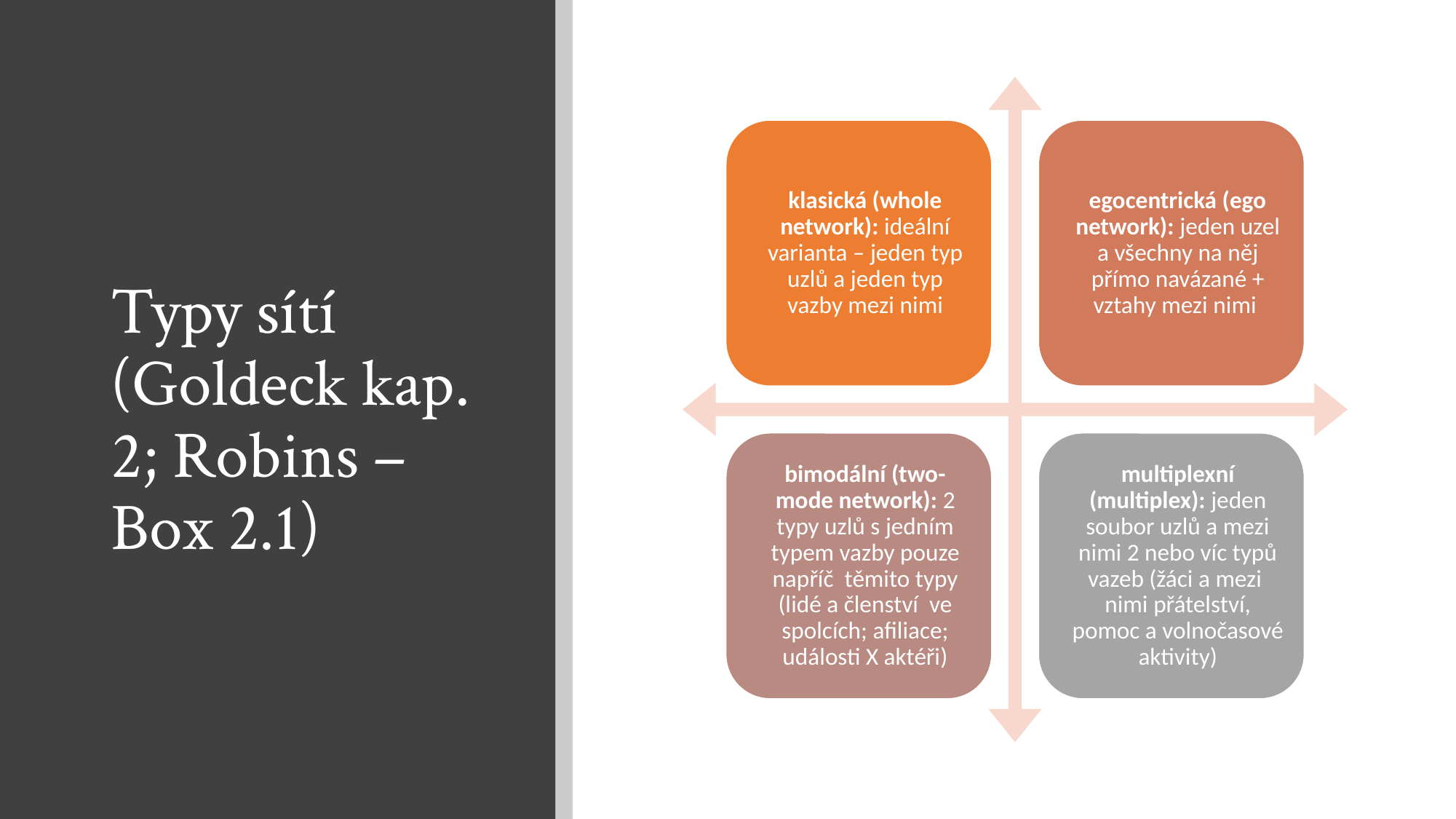

klasická (whole network): ideální varianta – jeden typ uzlů a jeden typ vazby mezi nimi
egocentrická (ego network): jeden uzel a všechny na něj přímo navázané + vztahy mezi nimi
bimodální (two-mode network): 2 typy uzlů s jedním typem vazby pouze napříč  těmito typy (lidé a členství  ve spolcích; afiliace; události X aktéři)
multiplexní (multiplex): jeden soubor uzlů a mezi nimi 2 nebo víc typů vazeb (žáci a mezi  nimi přátelství, pomoc a volnočasové aktivity)
# Typy sítí (Goldeck kap. 2; Robins – Box 2.1)